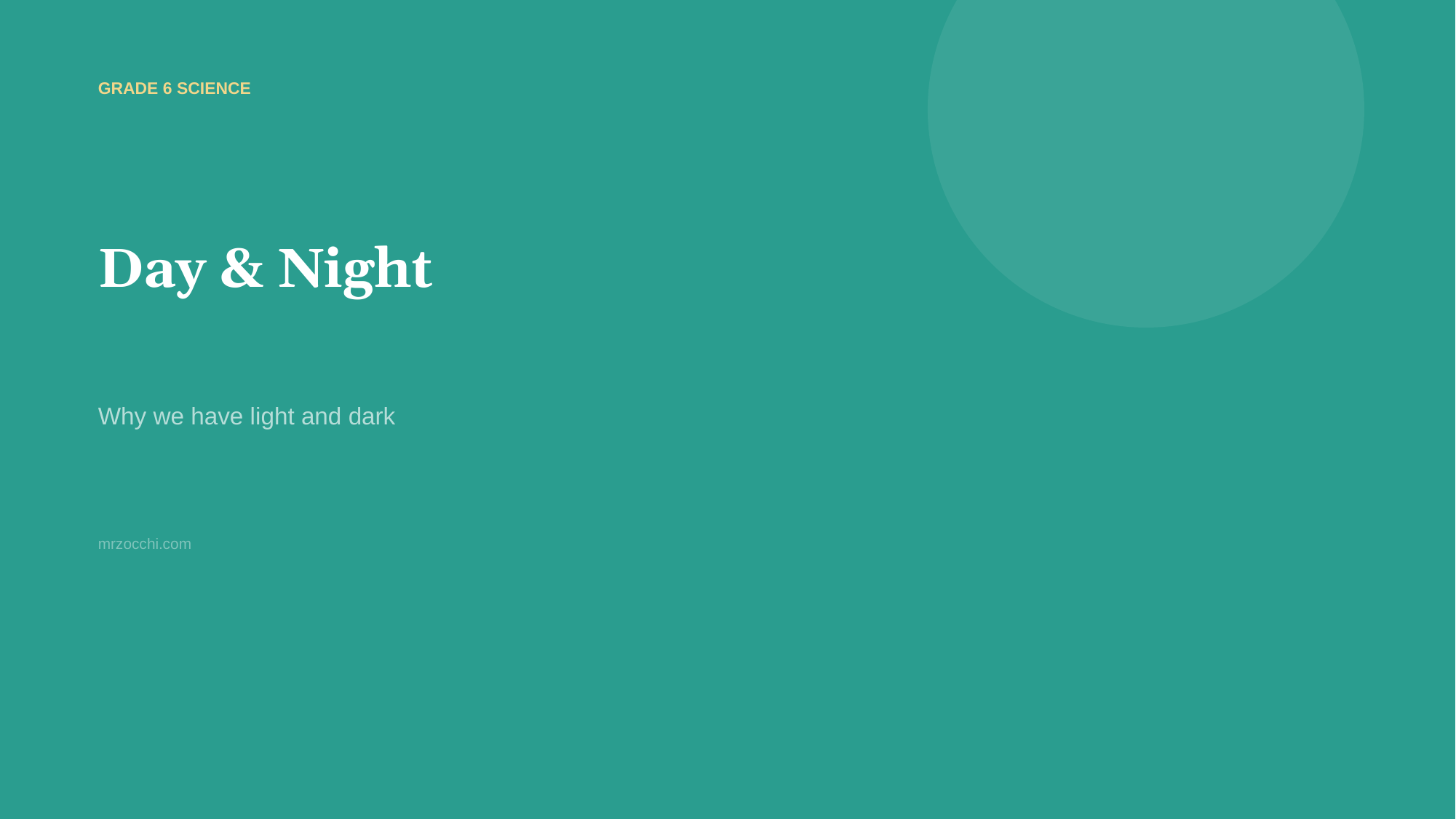

GRADE 6 SCIENCE
Day & Night
Why we have light and dark
mrzocchi.com